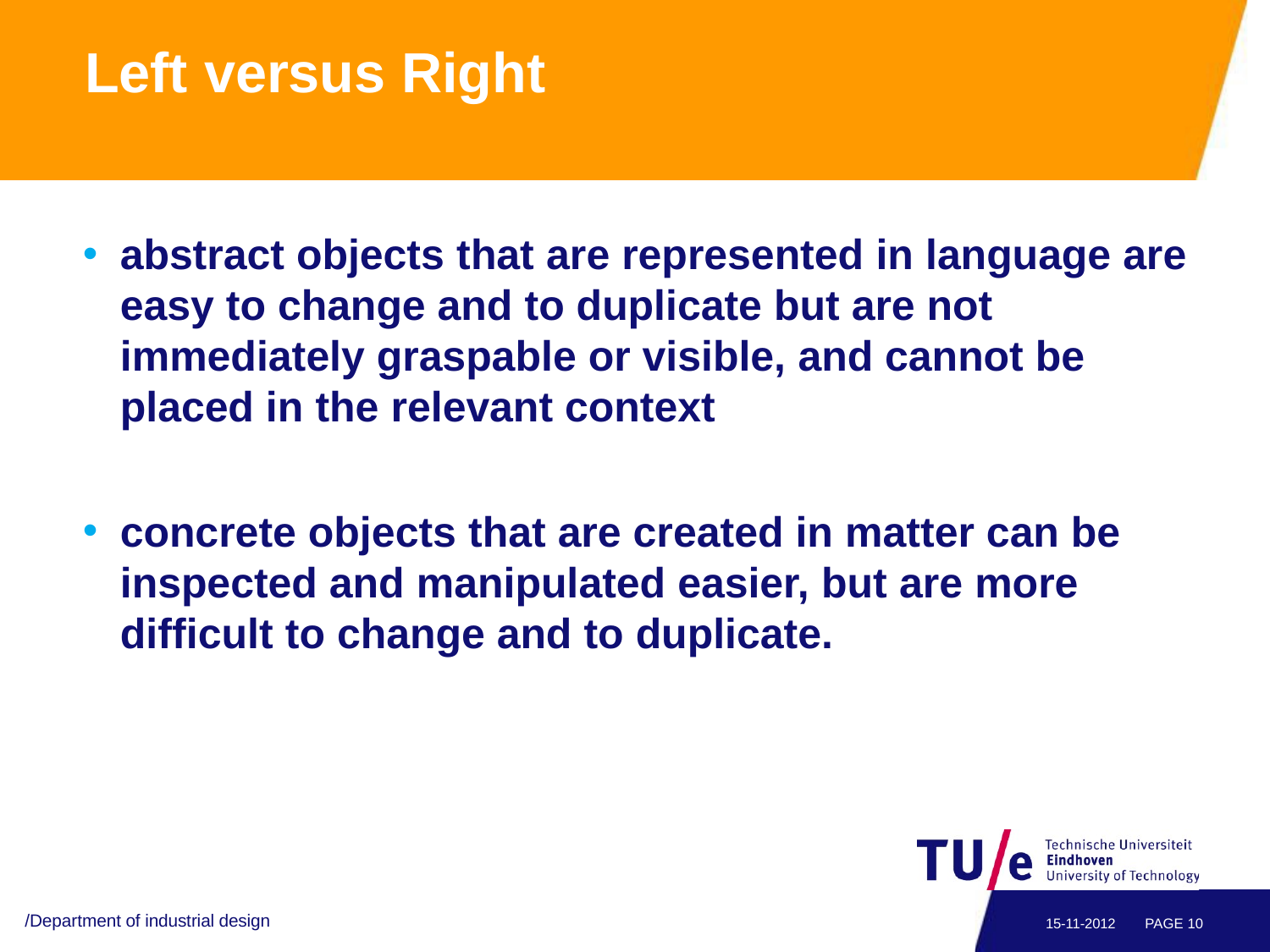

# Left versus Right
abstract objects that are represented in language are easy to change and to duplicate but are not immediately graspable or visible, and cannot be placed in the relevant context

concrete objects that are created in matter can be inspected and manipulated easier, but are more difficult to change and to duplicate.
/Department of industrial design
15-11-2012
PAGE 10